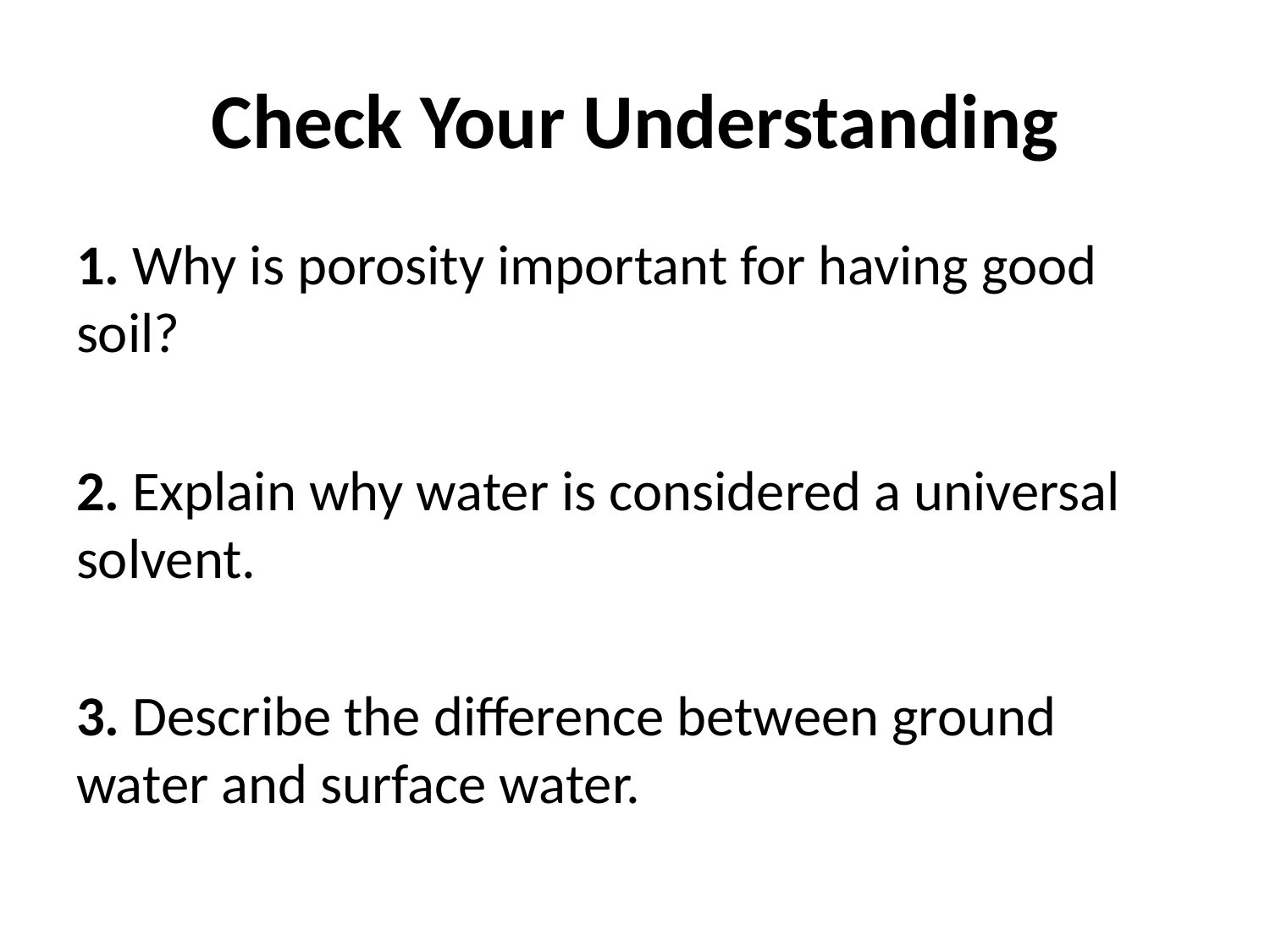

# Check Your Understanding
1. Why is porosity important for having good soil?

2. Explain why water is considered a universal solvent.

3. Describe the difference between ground water and surface water.